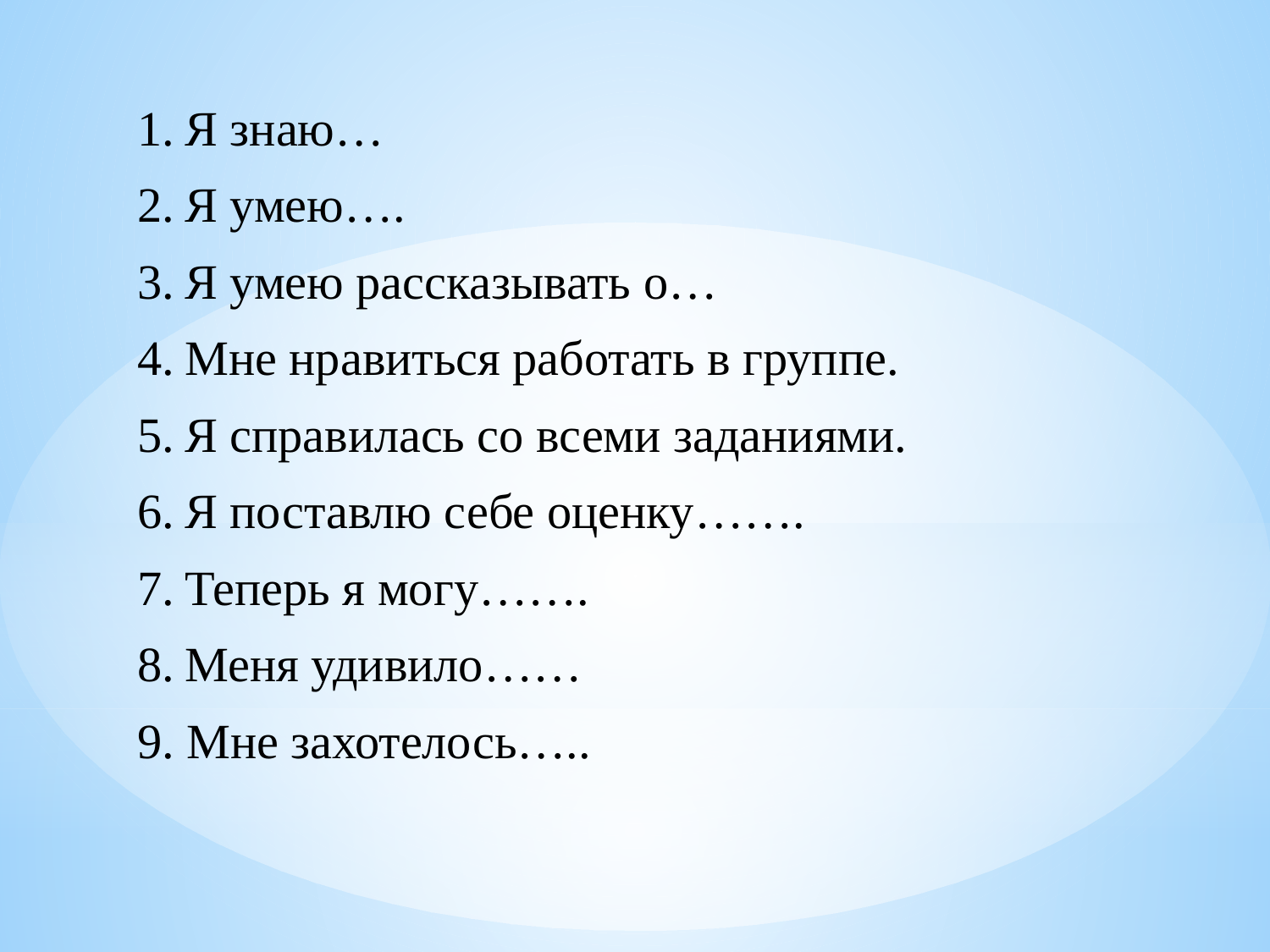

Я знаю…
Я умею….
Я умею рассказывать о…
Мне нравиться работать в группе.
Я справилась со всеми заданиями.
Я поставлю себе оценку…….
Теперь я могу…….
Меня удивило……
9. Мне захотелось…..